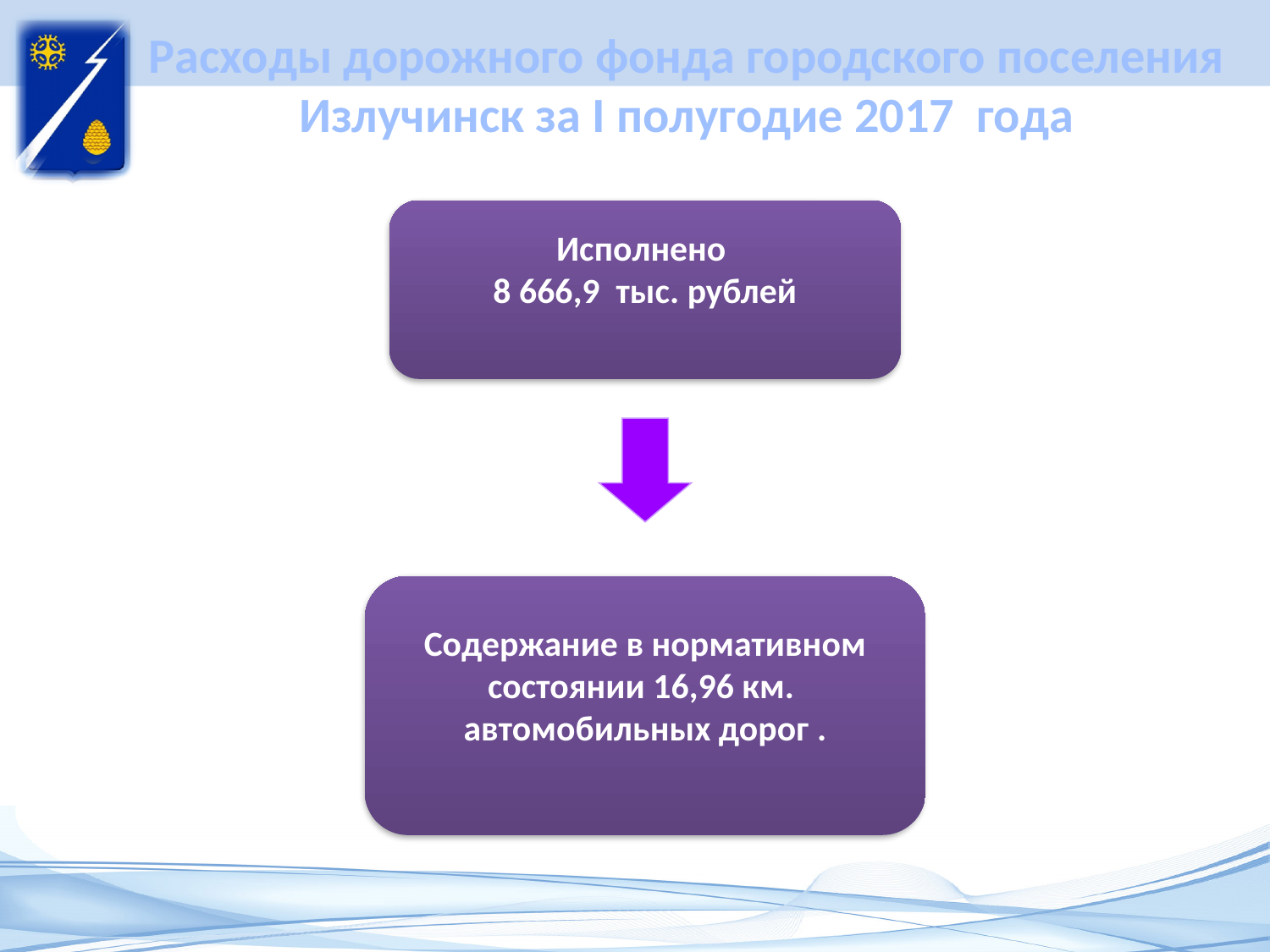

# Расходы дорожного фонда городского поселения Излучинск за I полугодие 2017  года
Исполнено
8 666,9  тыс. рублей

Содержание в нормативном состоянии 16,96 км.
автомобильных дорог .